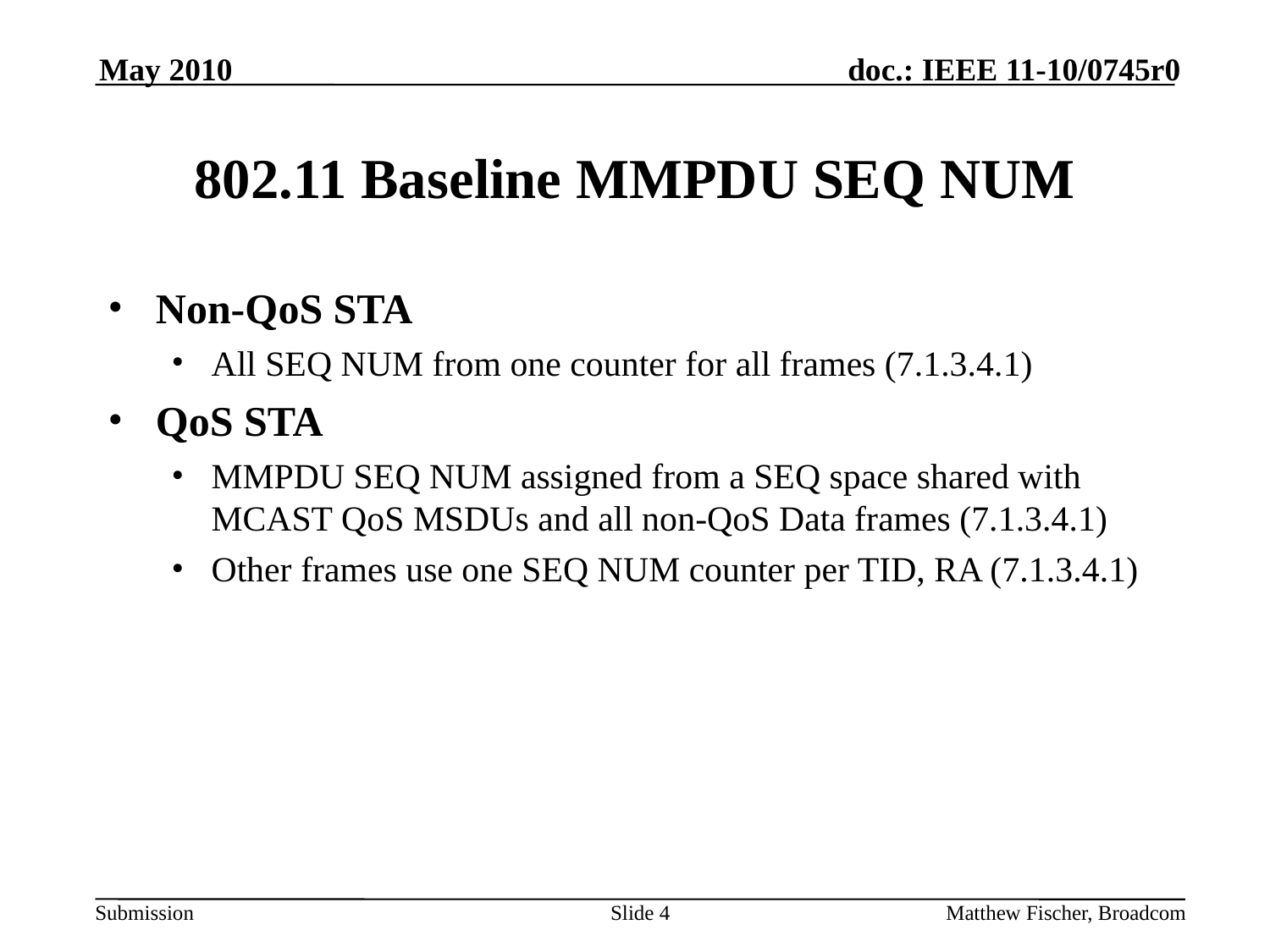

May 2010
# 802.11 Baseline MMPDU SEQ NUM
Non-QoS STA
All SEQ NUM from one counter for all frames (7.1.3.4.1)
QoS STA
MMPDU SEQ NUM assigned from a SEQ space shared with MCAST QoS MSDUs and all non-QoS Data frames (7.1.3.4.1)
Other frames use one SEQ NUM counter per TID, RA (7.1.3.4.1)
Slide 4
Matthew Fischer, Broadcom